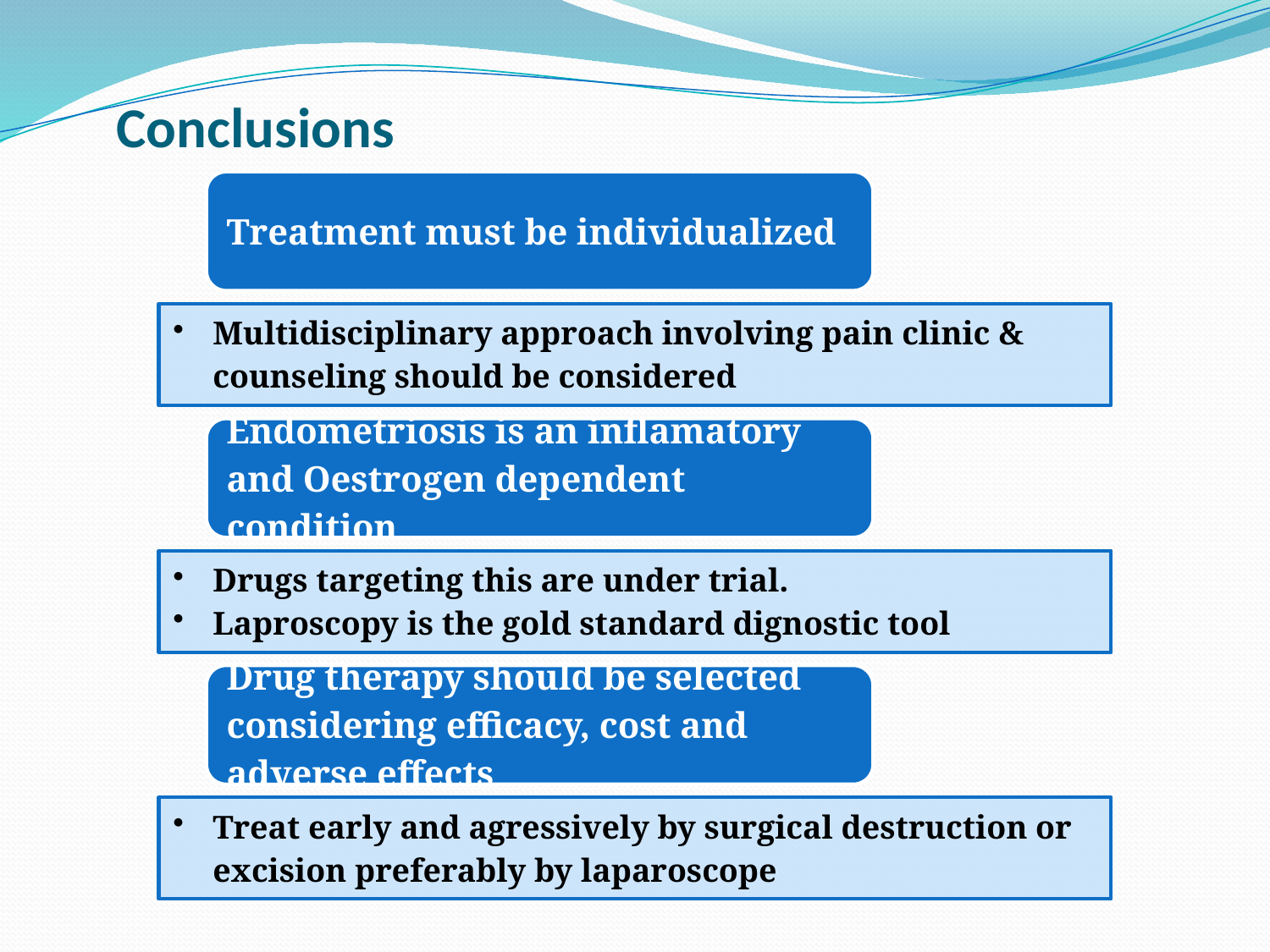

# Conclusions
Treatment must be individualized
Endometriosis is an inflamatory and Oestrogen dependent condition
Multidisciplinary approach involving pain clinic & counseling should be considered
Drug therapy should be selected  considering efficacy, cost and adverse effects
Treat early and agressively by surgical destruction or excision preferably by laparoscope
Drugs targeting this are under trial.
Laproscopy is the gold standard dignostic tool